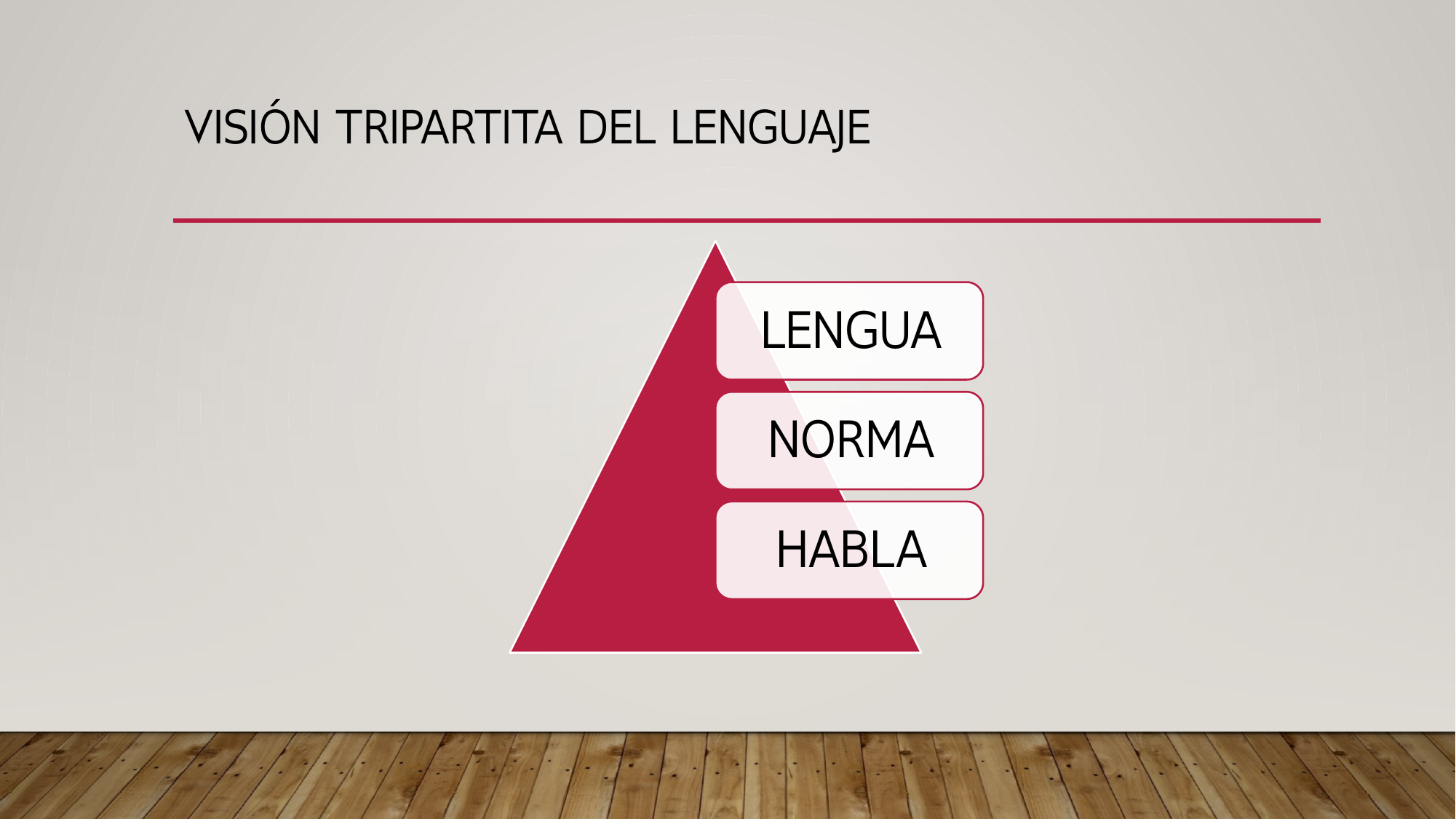

# VISIÓN TRIPARTITA DEL LENGUAJE
LENGUA
NORMA
HABLA